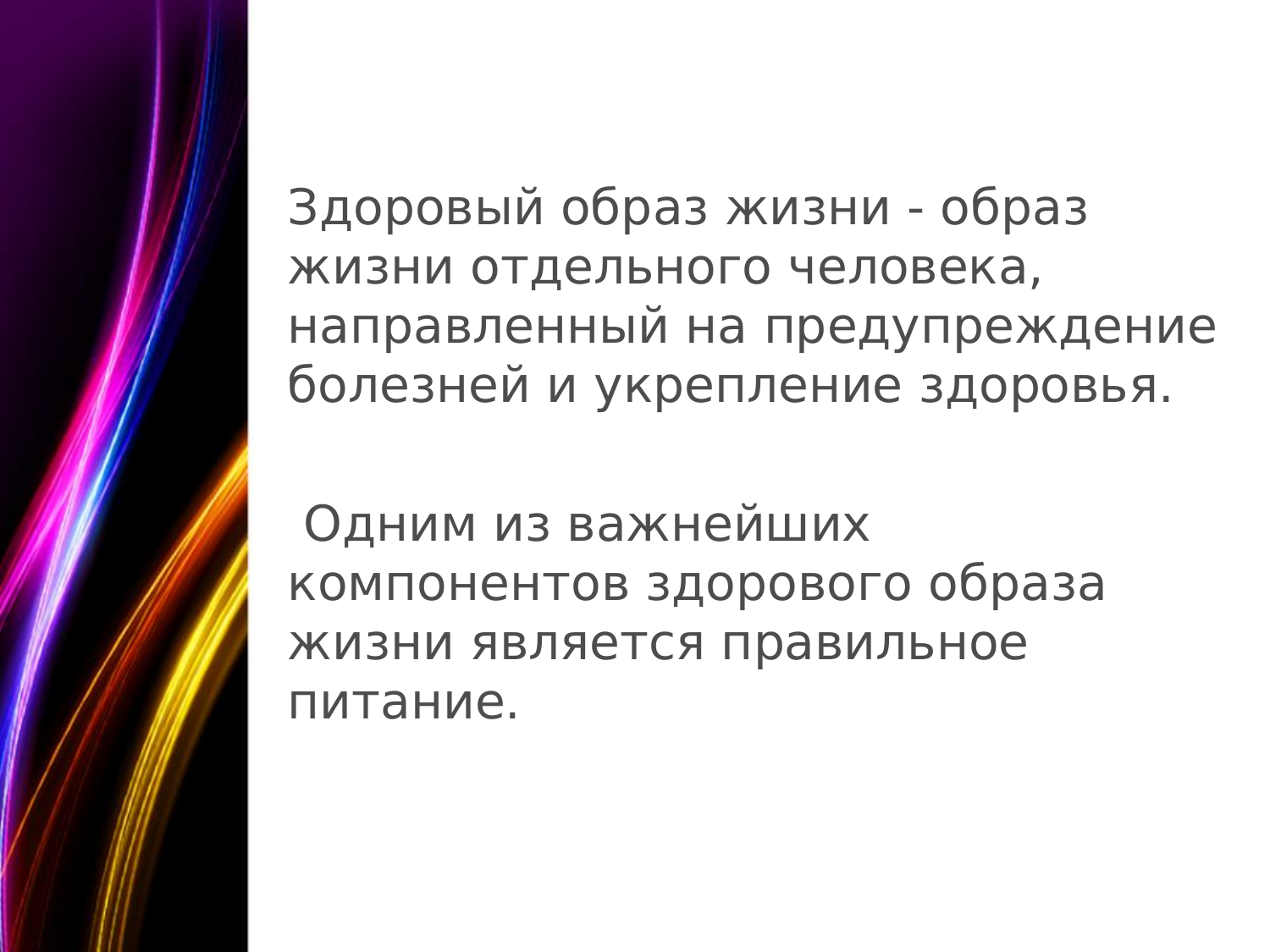

Здоровый образ жизни - образ жизни отдельного человека, направленный на предупреждение болезней и укрепление здоровья.

 Одним из важнейших компонентов здорового образа жизни является правильное питание.